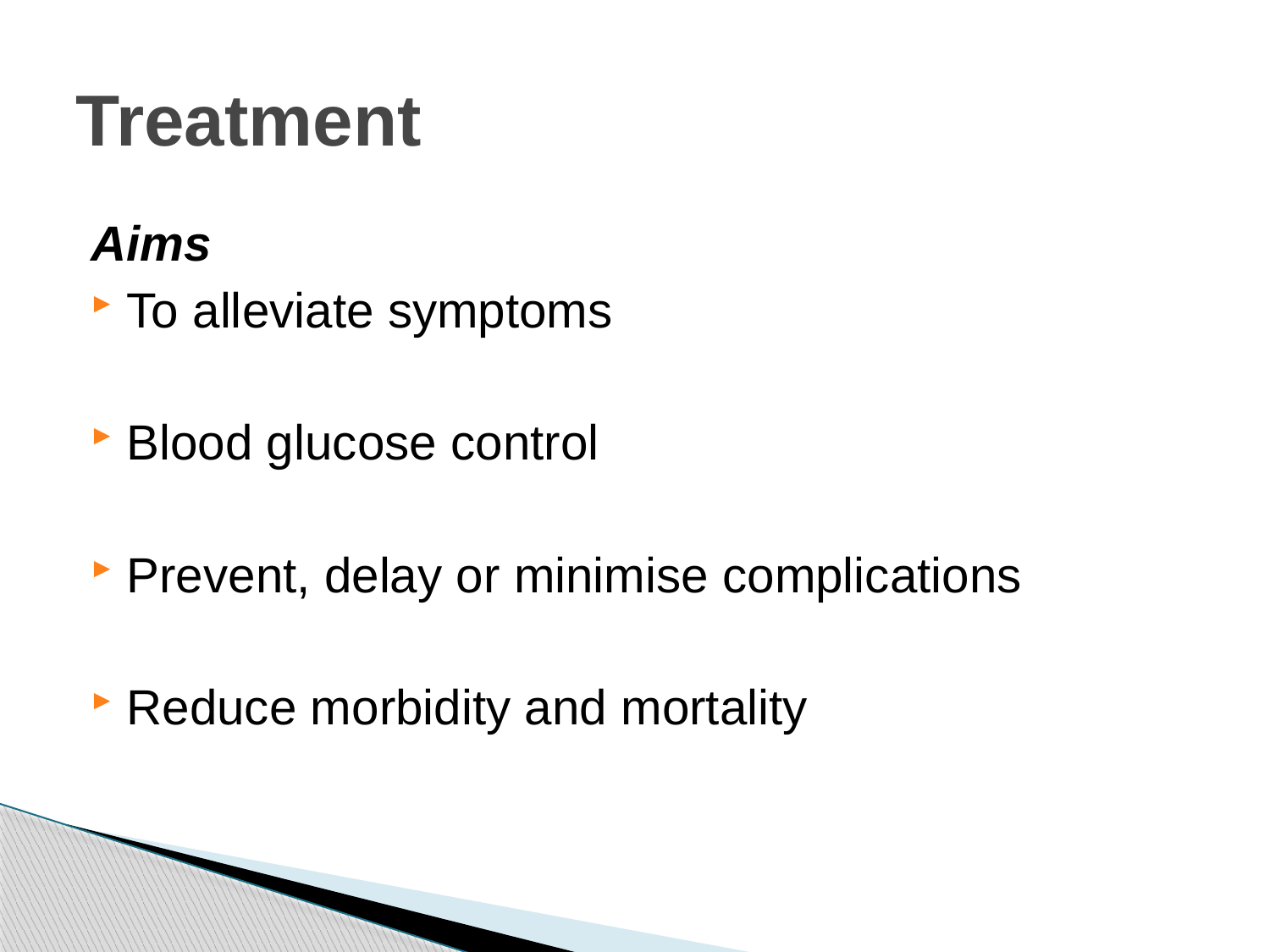

# Treatment
Aims
To alleviate symptoms

Blood glucose control

Prevent, delay or minimise complications

Reduce morbidity and mortality